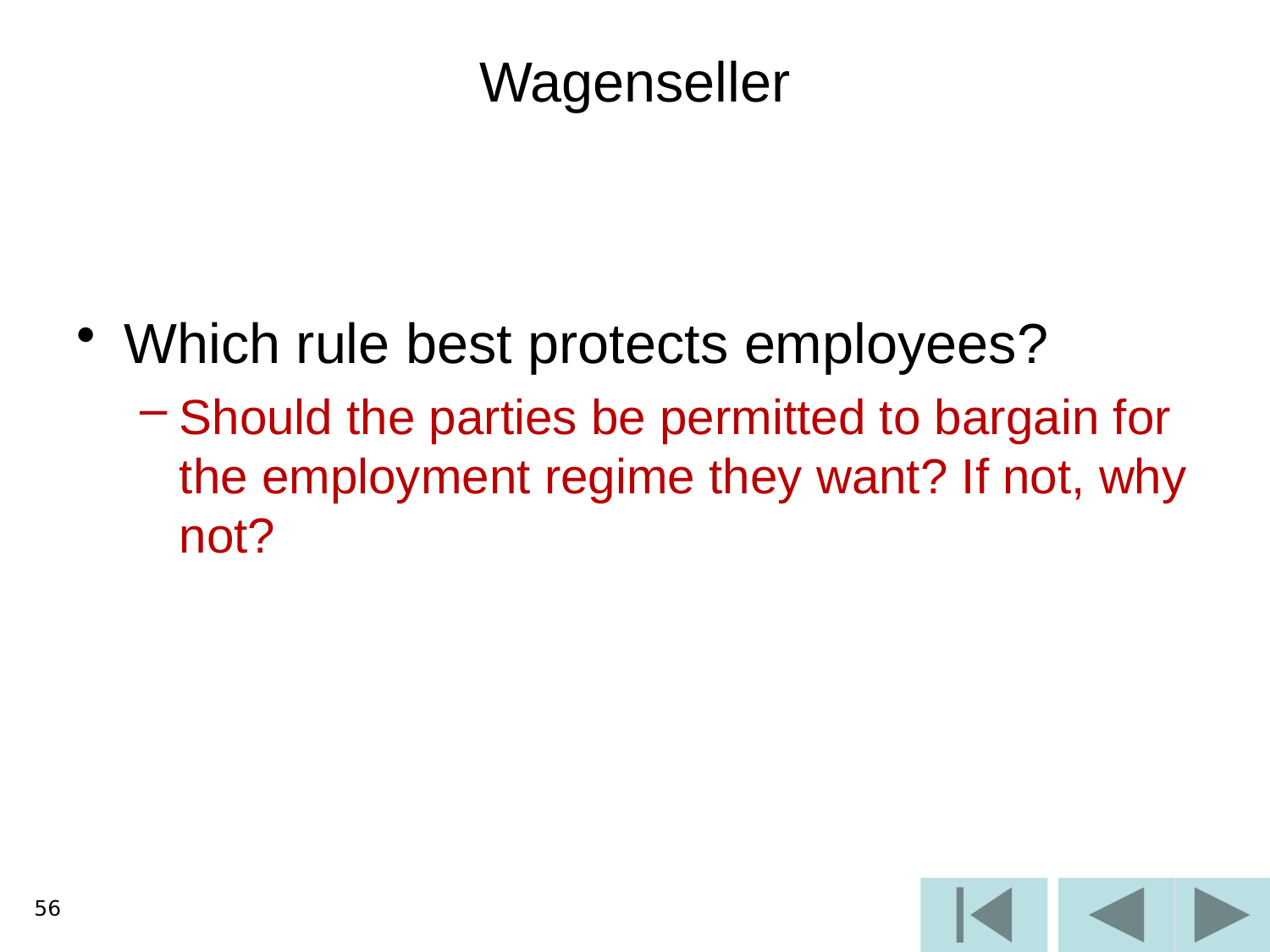

# Wagenseller

Which rule best protects employees?
Should the parties be permitted to bargain for the employment regime they want? If not, why not?
56